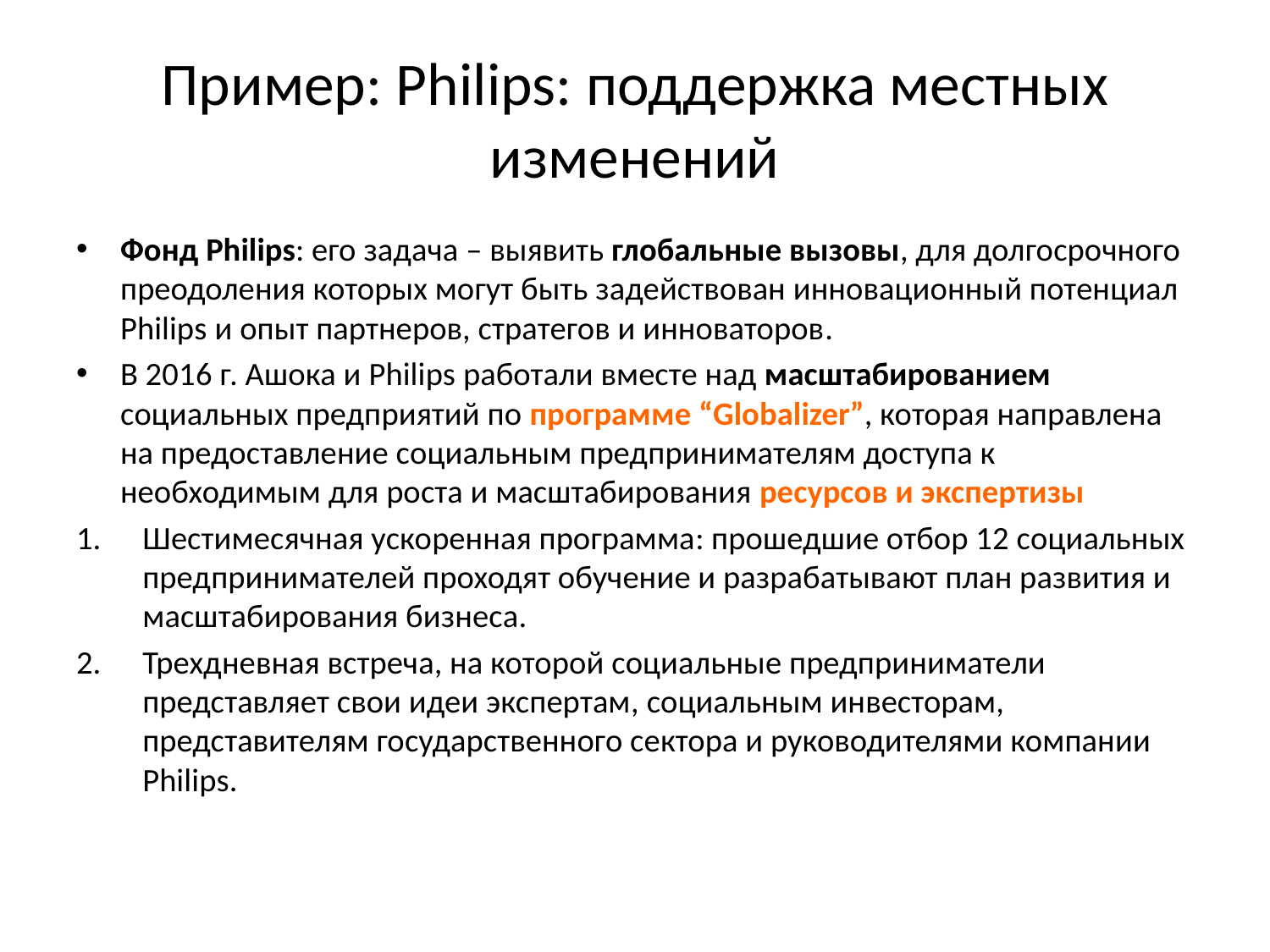

# Пример: Philips: поддержка местных изменений
Фонд Philips: его задача – выявить глобальные вызовы, для долгосрочного преодоления которых могут быть задействован инновационный потенциал Philips и опыт партнеров, стратегов и инноваторов.
В 2016 г. Ашока и Philips работали вместе над масштабированием социальных предприятий по программе “Globalizer”, которая направлена на предоставление социальным предпринимателям доступа к необходимым для роста и масштабирования ресурсов и экспертизы
Шестимесячная ускоренная программа: прошедшие отбор 12 социальных предпринимателей проходят обучение и разрабатывают план развития и масштабирования бизнеса.
Трехдневная встреча, на которой социальные предприниматели представляет свои идеи экспертам, социальным инвесторам, представителям государственного сектора и руководителями компании Philips.